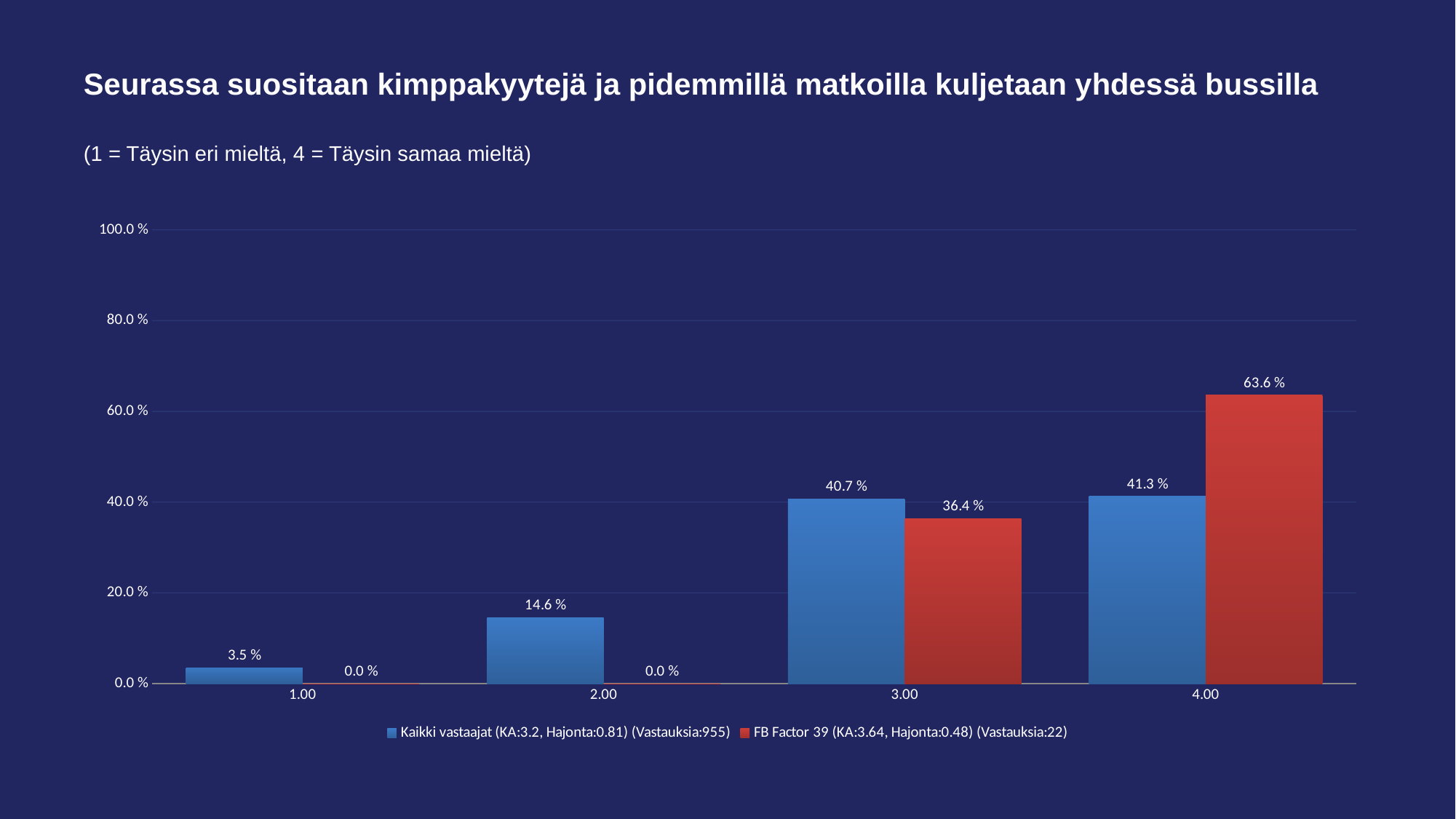

# Seurassa suositaan kimppakyytejä ja pidemmillä matkoilla kuljetaan yhdessä bussilla
(1 = Täysin eri mieltä, 4 = Täysin samaa mieltä)

### Chart

| Category | Kaikki vastaajat (KA:3.2, Hajonta:0.81) (Vastauksia:955) | FB Factor 39 (KA:3.64, Hajonta:0.48) (Vastauksia:22) |
|---|---|---|
| 1.00 | 0.035 | 0.0 |
| 2.00 | 0.146 | 0.0 |
| 3.00 | 0.407 | 0.364 |
| 4.00 | 0.413 | 0.636 |